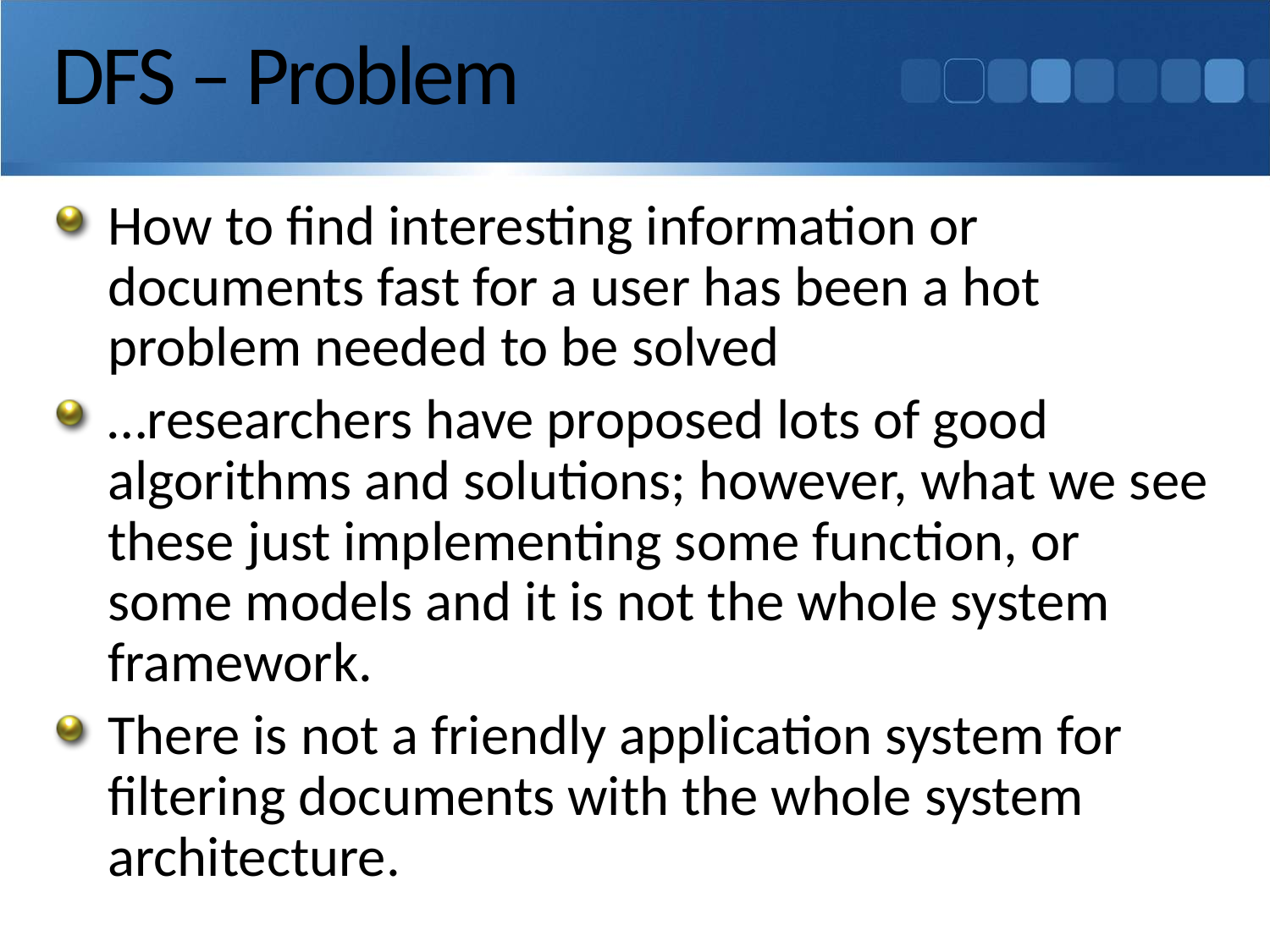

# DFS – Problem
How to find interesting information or documents fast for a user has been a hot problem needed to be solved
…researchers have proposed lots of good algorithms and solutions; however, what we see these just implementing some function, or some models and it is not the whole system framework.
There is not a friendly application system for filtering documents with the whole system architecture.